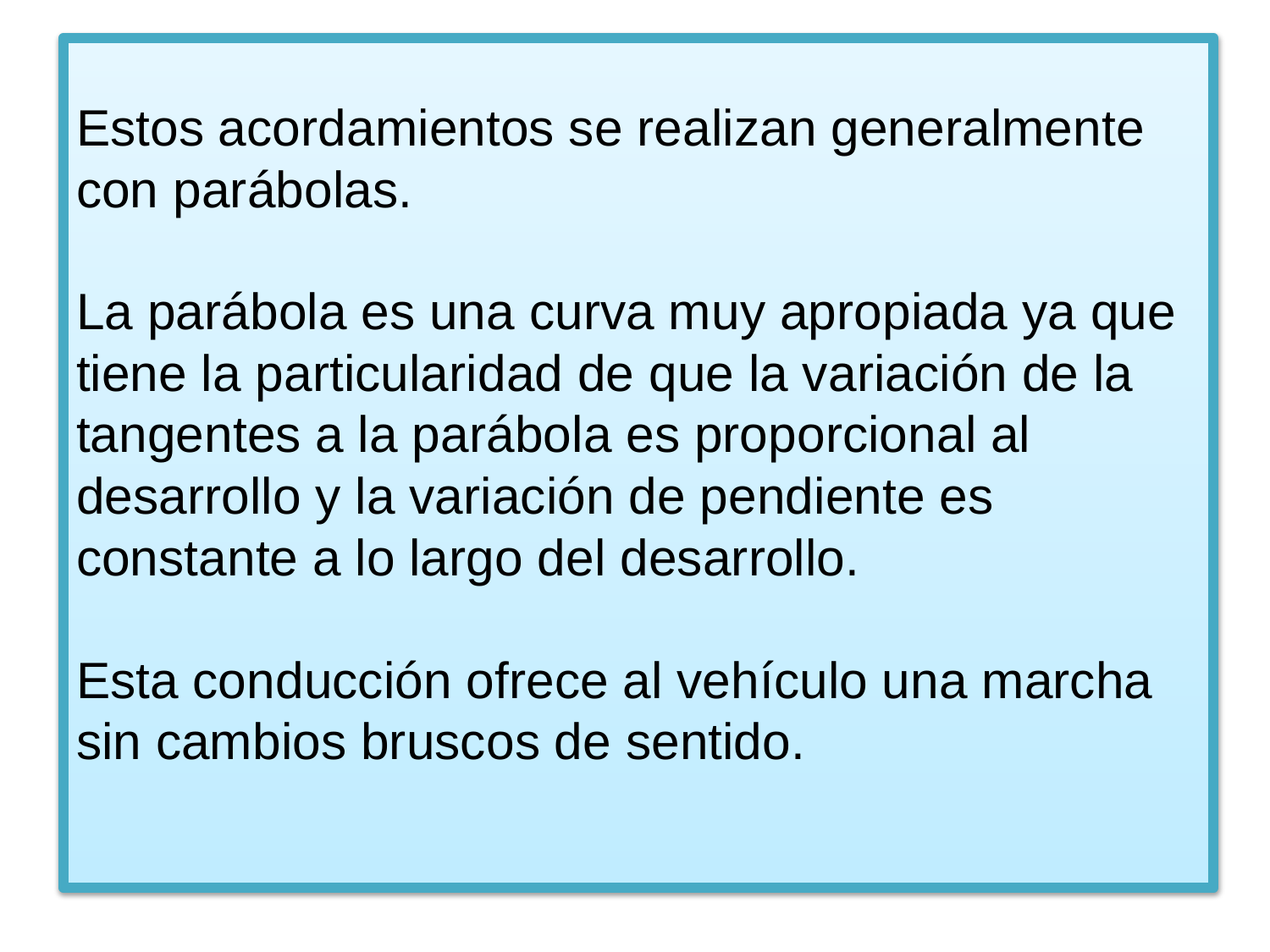

# Estos acordamientos se realizan generalmente con parábolas. La parábola es una curva muy apropiada ya que tiene la particularidad de que la variación de la tangentes a la parábola es proporcional al desarrollo y la variación de pendiente es constante a lo largo del desarrollo. Esta conducción ofrece al vehículo una marcha sin cambios bruscos de sentido.